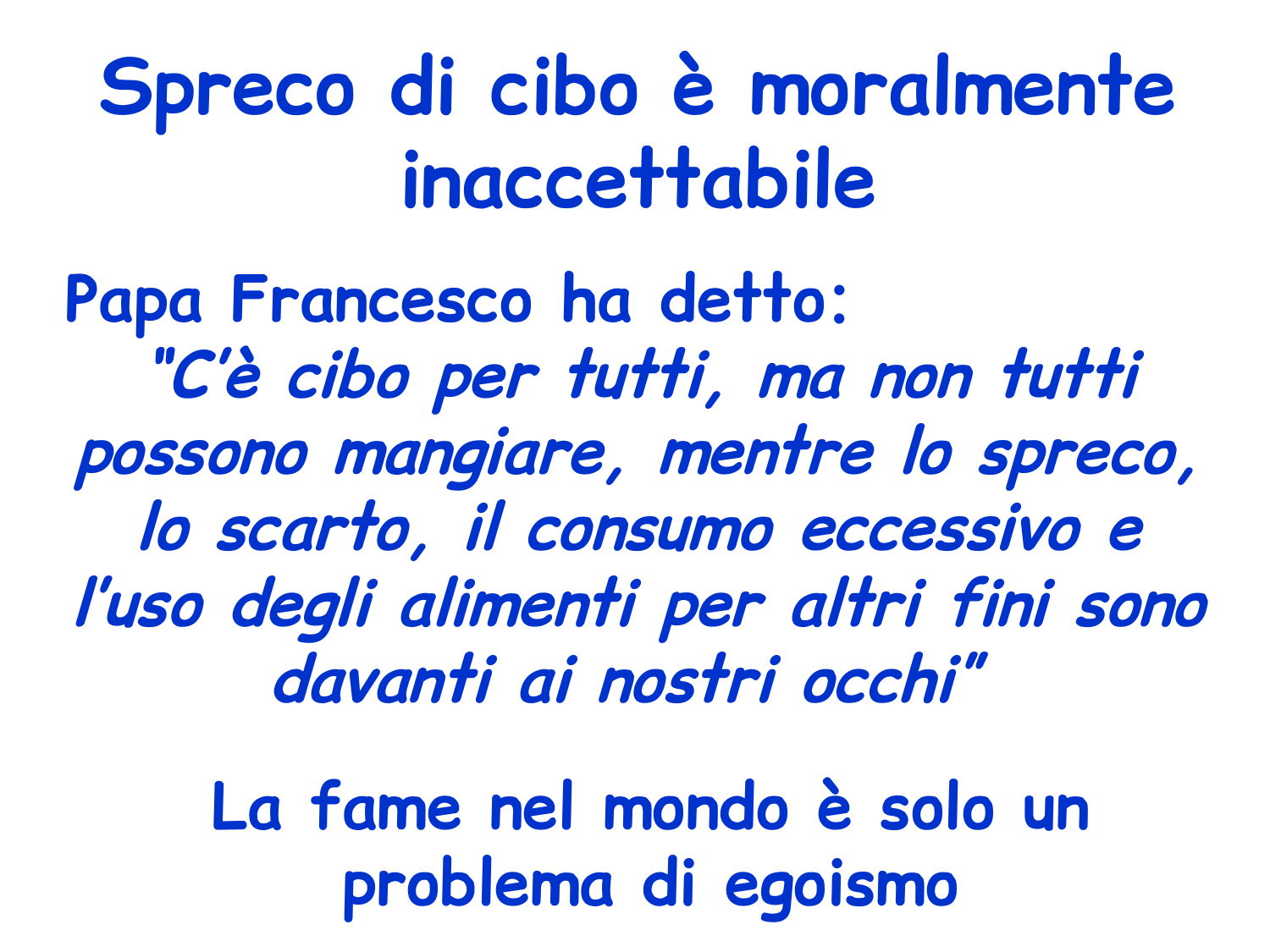

Spreco di cibo è moralmente inaccettabile

Papa Francesco ha detto:
“C’è cibo per tutti, ma non tutti possono mangiare, mentre lo spreco, lo scarto, il consumo eccessivo e l’uso degli alimenti per altri fini sono davanti ai nostri occhi”
La fame nel mondo è solo un problema di egoismo